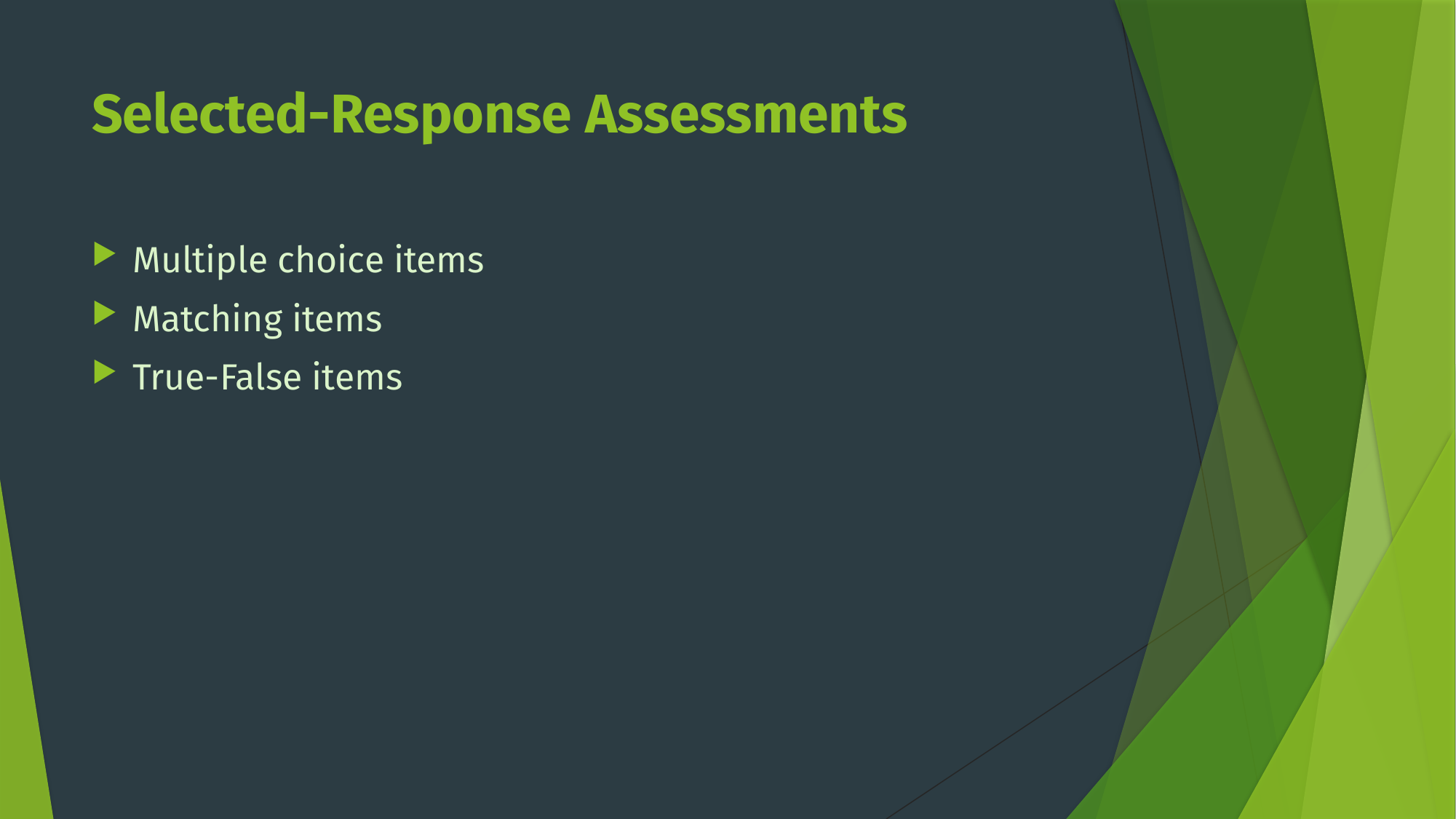

# Selected-Response Assessments
Multiple choice items
Matching items
True-False items